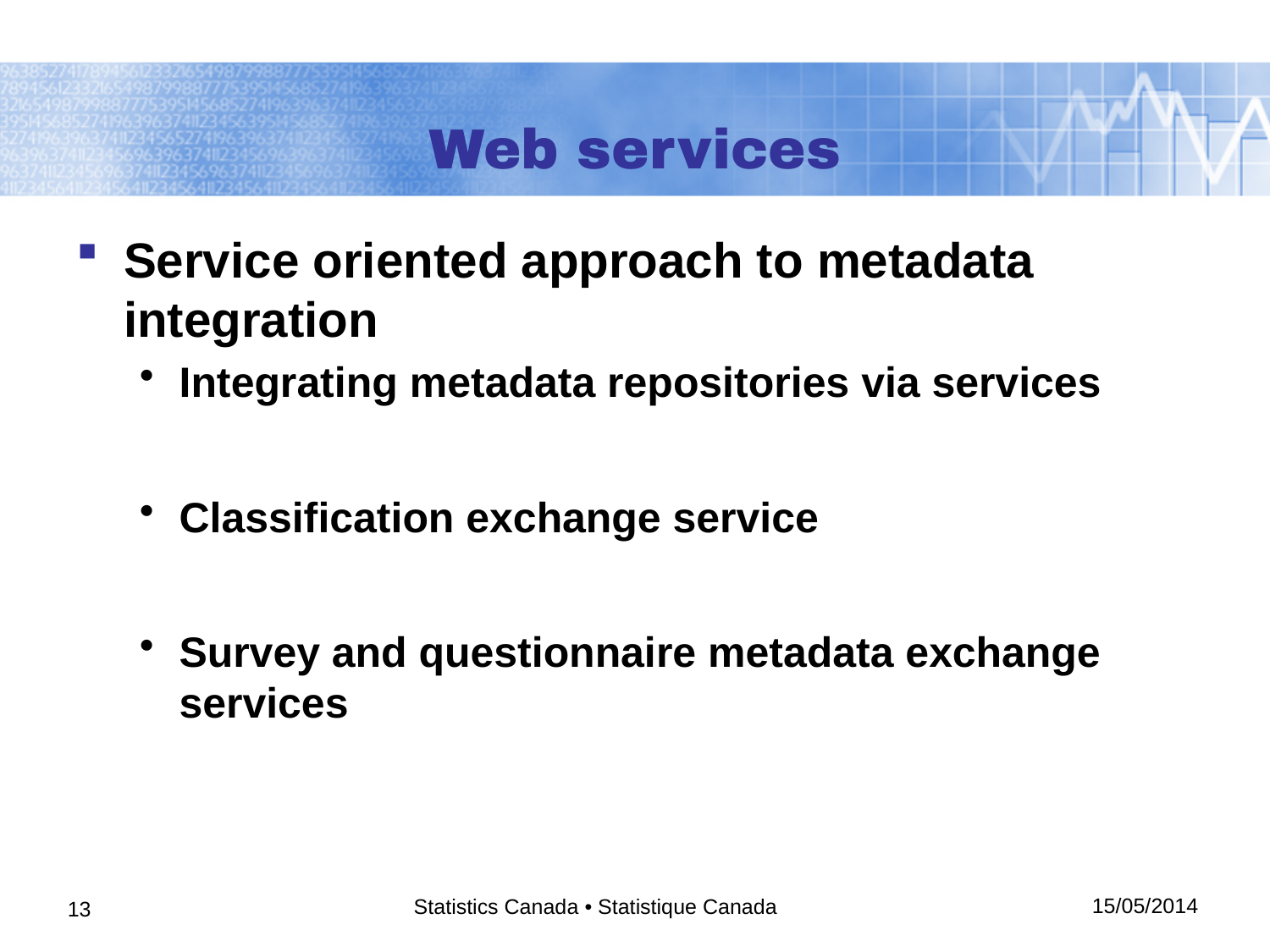

# Web services
Service oriented approach to metadata integration
Integrating metadata repositories via services

Classification exchange service

Survey and questionnaire metadata exchange services
15/05/2014
Statistics Canada • Statistique Canada
13